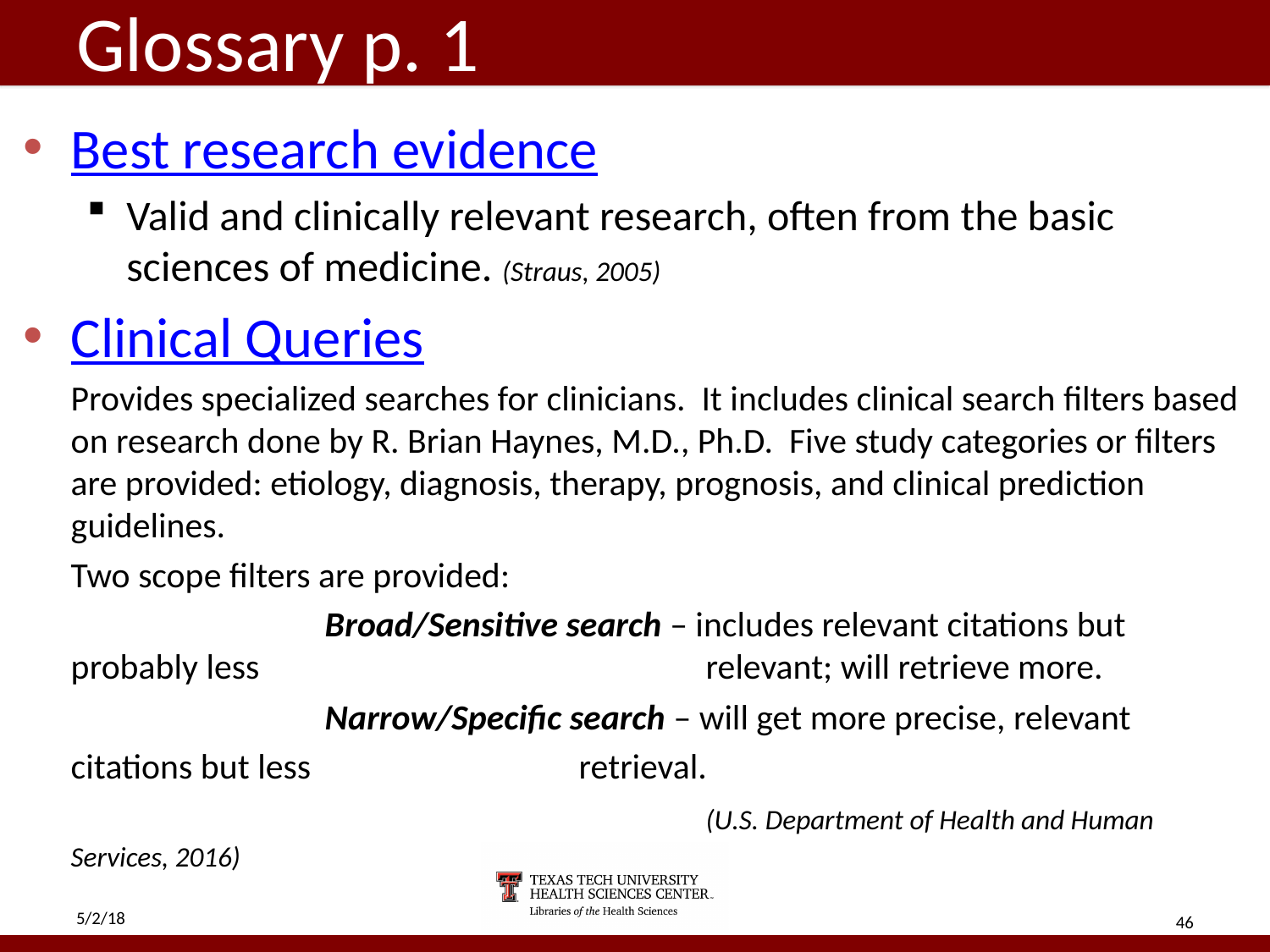

# Glossary p. 1
Best research evidence
Valid and clinically relevant research, often from the basic sciences of medicine. (Straus, 2005)
Clinical Queries
	Provides specialized searches for clinicians.  It includes clinical search filters based on research done by R. Brian Haynes, M.D., Ph.D.  Five study categories or filters are provided: etiology, diagnosis, therapy, prognosis, and clinical prediction guidelines.
	Two scope filters are provided:
			Broad/Sensitive search – includes relevant citations but probably less 				relevant; will retrieve more.
			Narrow/Specific search – will get more precise, relevant citations but less 			retrieval.                                                                                                        		(U.S. Department of Health and Human Services, 2016)

5/2/18
46